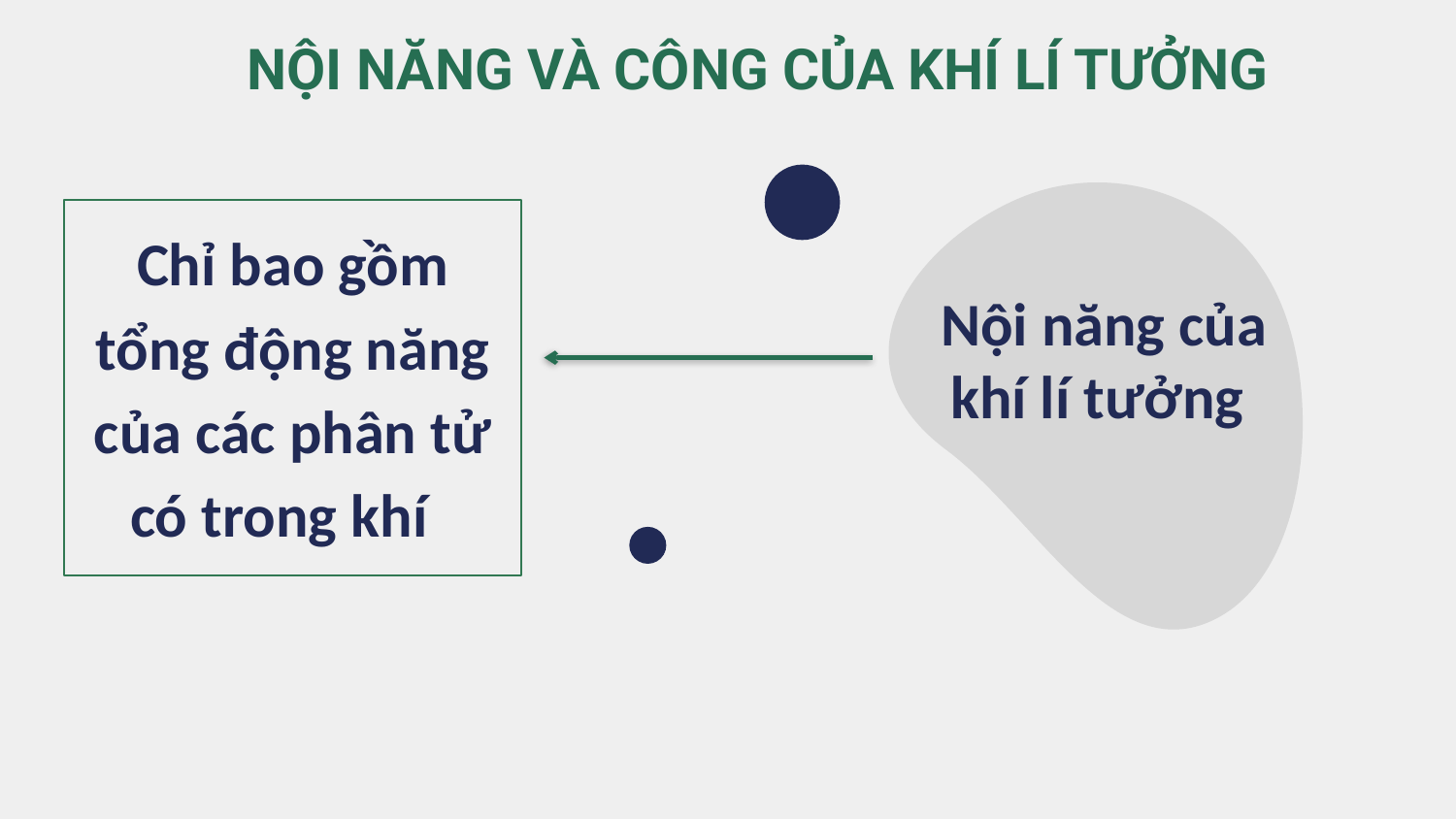

# NỘI NĂNG VÀ CÔNG CỦA KHÍ LÍ TƯỞNG

Chỉ bao gồm tổng động năng của các phân tử có trong khí

Nội năng của khí lí tưởng